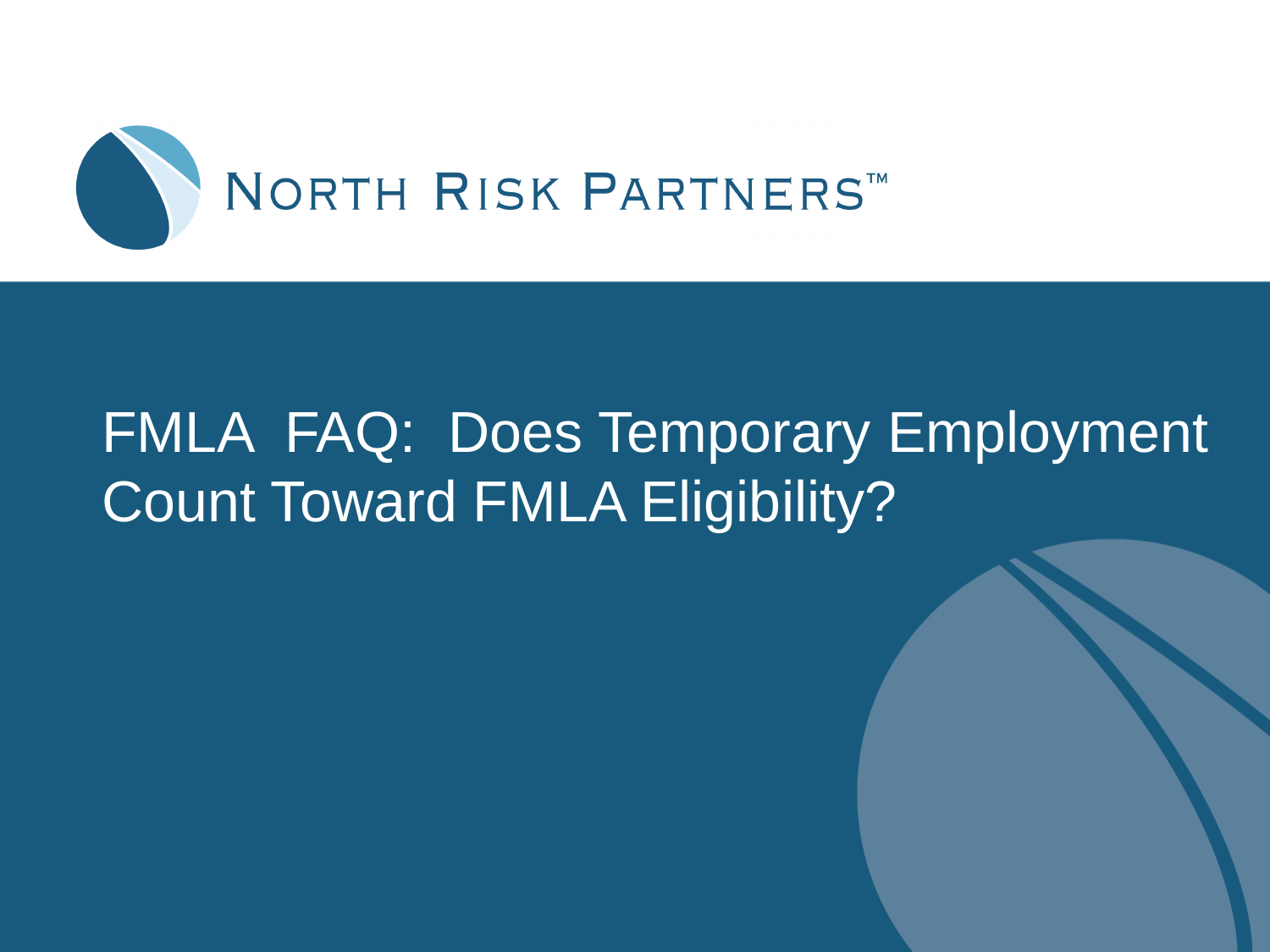

# FMLA  FAQ:  Does Temporary Employment Count Toward FMLA Eligibility?